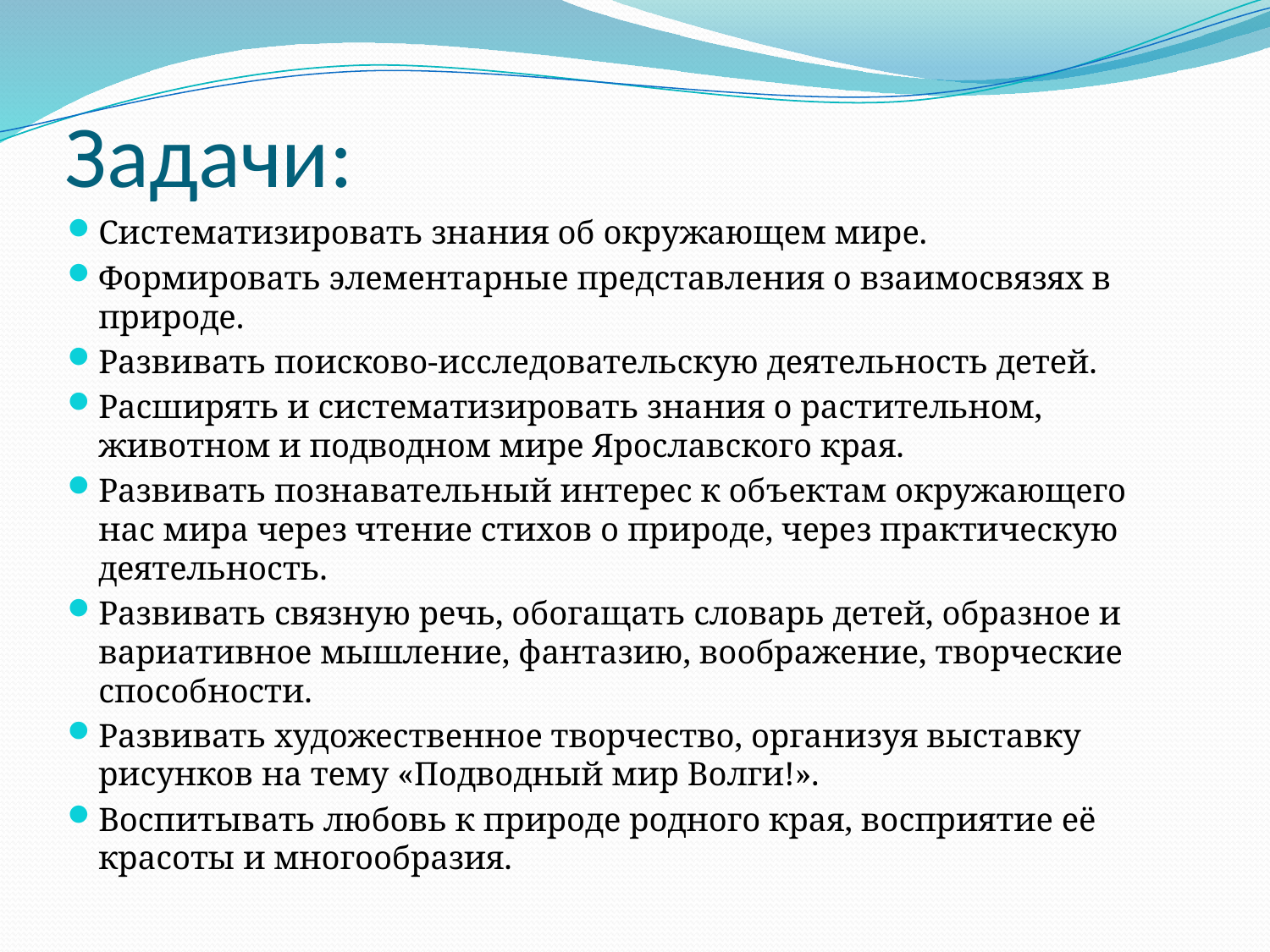

# Задачи:
Систематизировать знания об окружающем мире.
Формировать элементарные представления о взаимосвязях в природе.
Развивать поисково-исследовательскую деятельность детей.
Расширять и систематизировать знания о растительном, животном и подводном мире Ярославского края.
Развивать познавательный интерес к объектам окружающего нас мира через чтение стихов о природе, через практическую деятельность.
Развивать связную речь, обогащать словарь детей, образное и вариативное мышление, фантазию, воображение, творческие способности.
Развивать художественное творчество, организуя выставку рисунков на тему «Подводный мир Волги!».
Воспитывать любовь к природе родного края, восприятие её красоты и многообразия.